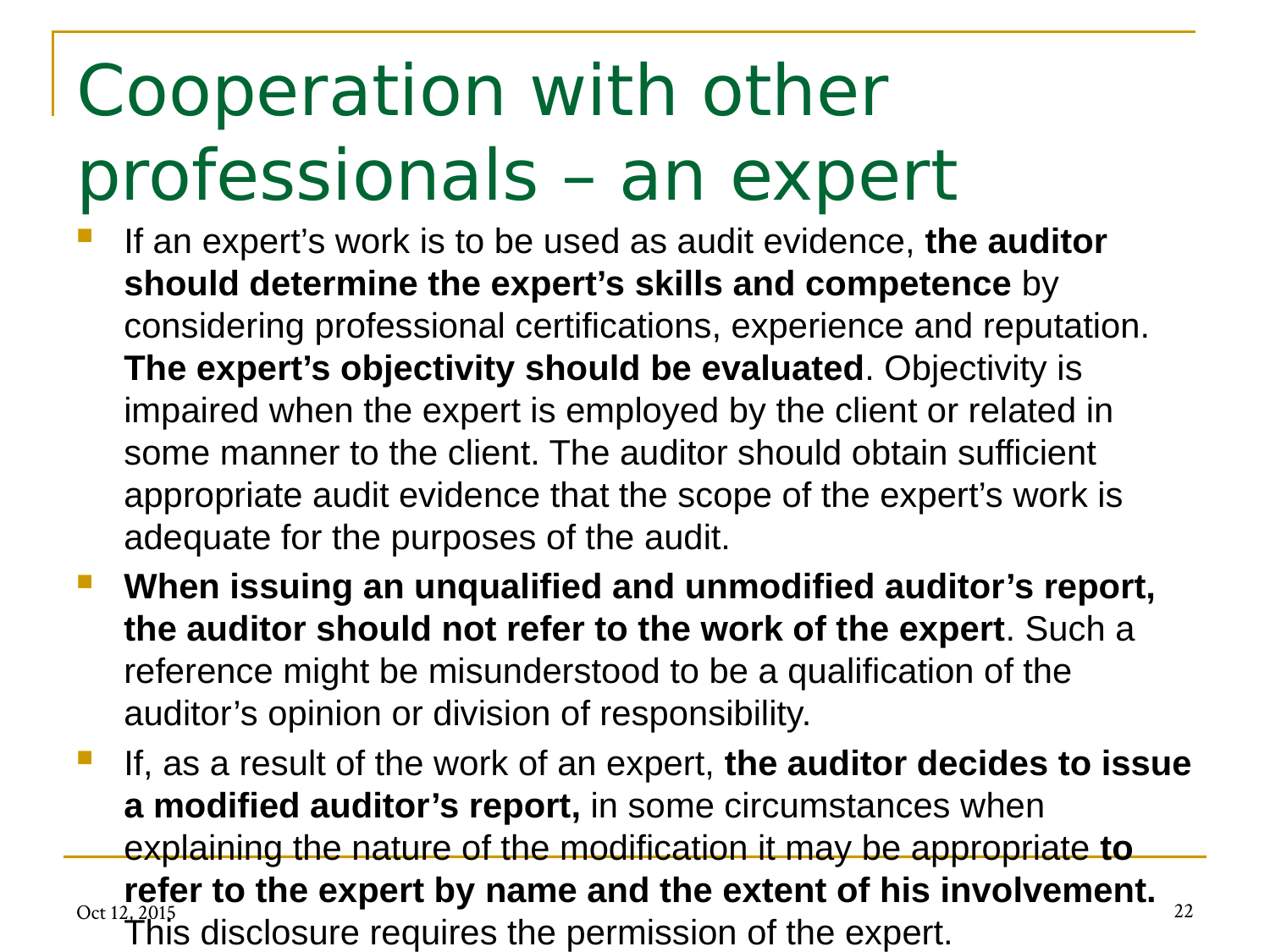

# Cooperation with other professionals – an expert
If an expert’s work is to be used as audit evidence, the auditor should determine the expert’s skills and competence by considering professional certifications, experience and reputation. The expert’s objectivity should be evaluated. Objectivity is impaired when the expert is employed by the client or related in some manner to the client. The auditor should obtain sufficient appropriate audit evidence that the scope of the expert’s work is adequate for the purposes of the audit.
When issuing an unqualified and unmodified auditor’s report, the auditor should not refer to the work of the expert. Such a reference might be misunderstood to be a qualification of the auditor’s opinion or division of responsibility.
If, as a result of the work of an expert, the auditor decides to issue a modified auditor’s report, in some circumstances when explaining the nature of the modification it may be appropriate to refer to the expert by name and the extent of his involvement. This disclosure requires the permission of the expert.

Oct 12, 2015
22